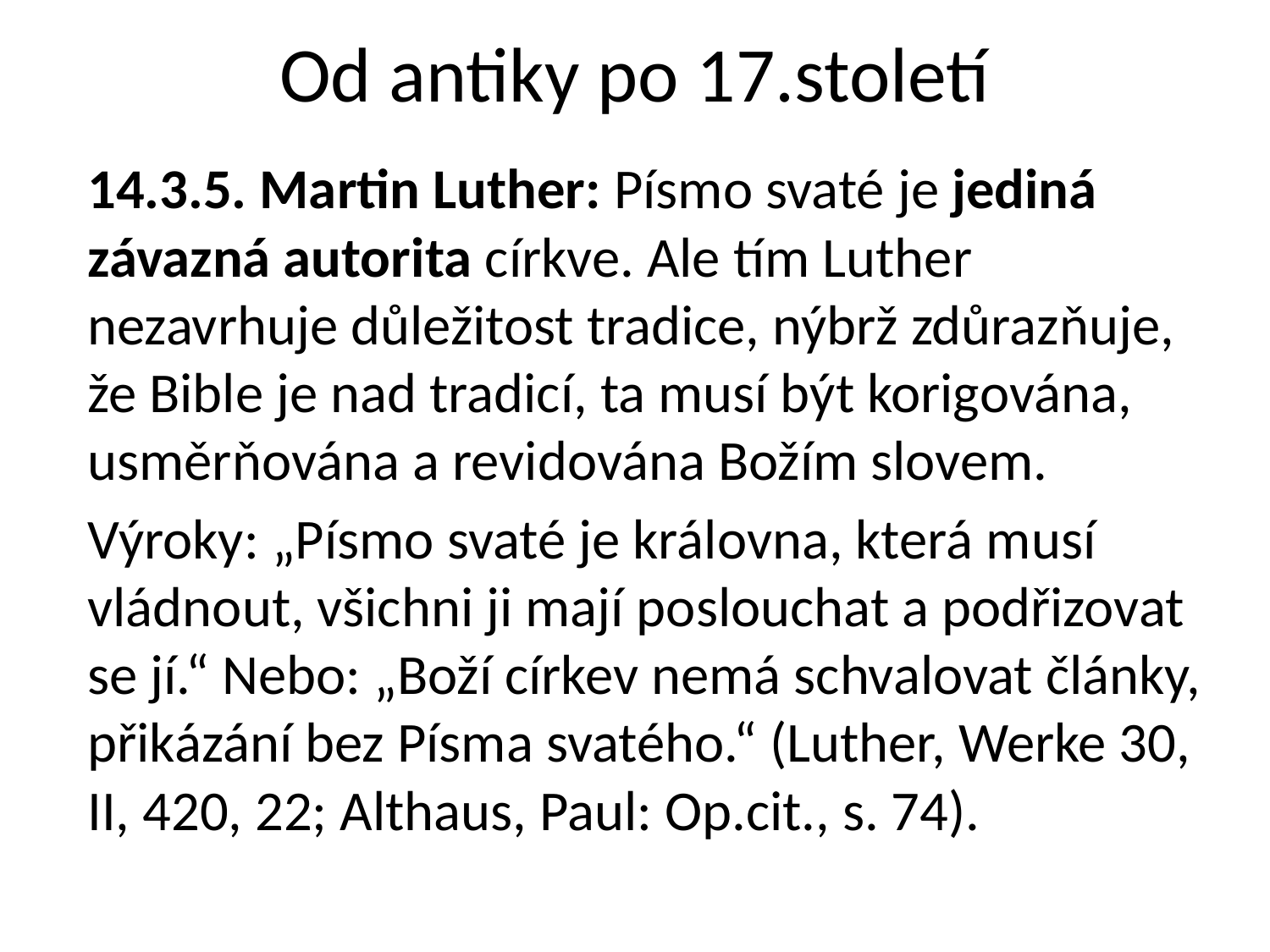

# Od antiky po 17.století
14.3.5. Martin Luther: Písmo svaté je jediná závazná autorita církve. Ale tím Luther nezavrhuje důležitost tradice, nýbrž zdůrazňuje, že Bible je nad tradicí, ta musí být korigována, usměrňována a revidována Božím slovem.
Výroky: „Písmo svaté je královna, která musí vládnout, všichni ji mají poslouchat a podřizovat se jí.“ Nebo: „Boží církev nemá schvalovat články, přikázání bez Písma svatého.“ (Luther, Werke 30, II, 420, 22; Althaus, Paul: Op.cit., s. 74).